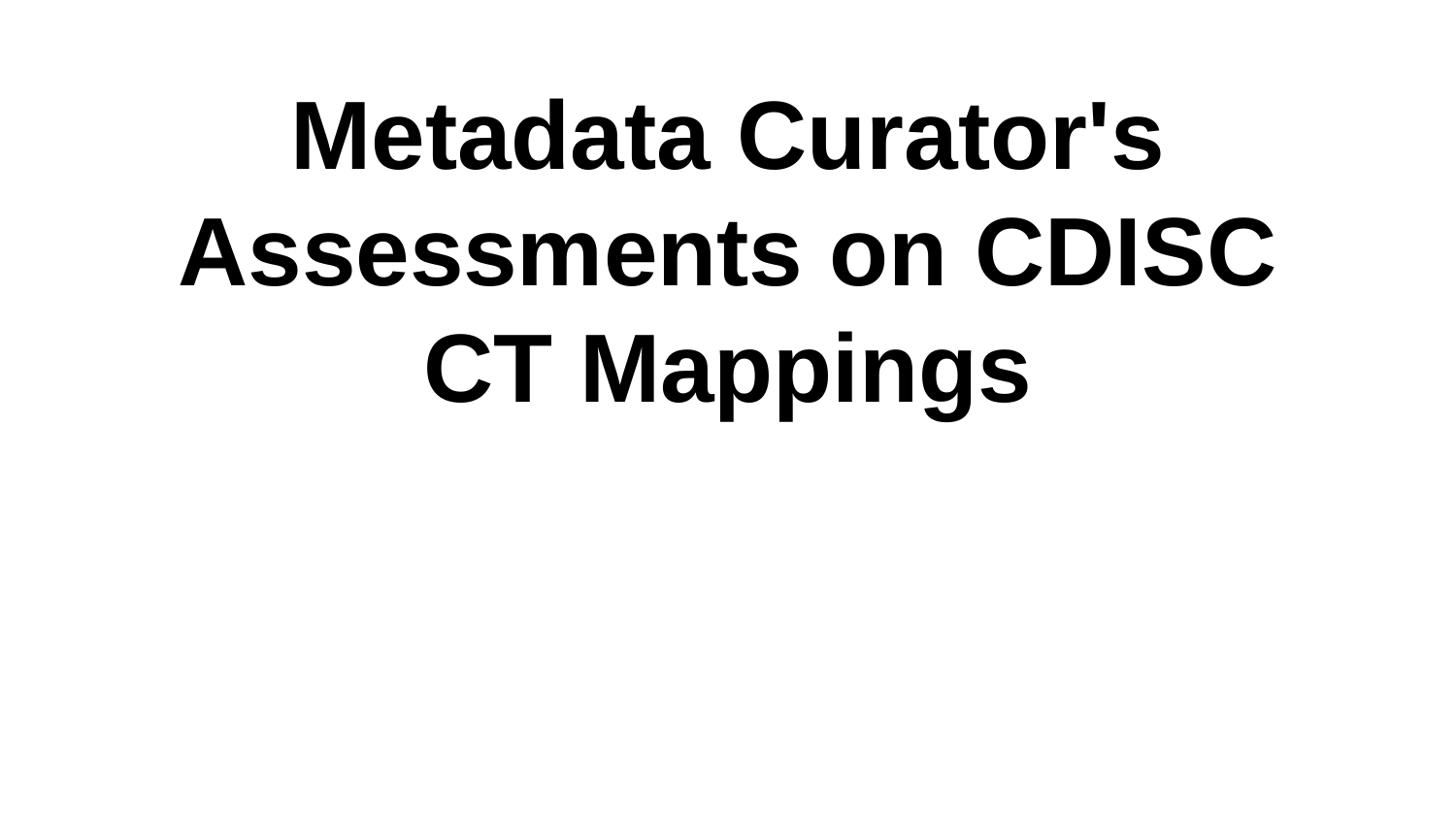

# Metadata Curator's Assessments on CDISC CT Mappings